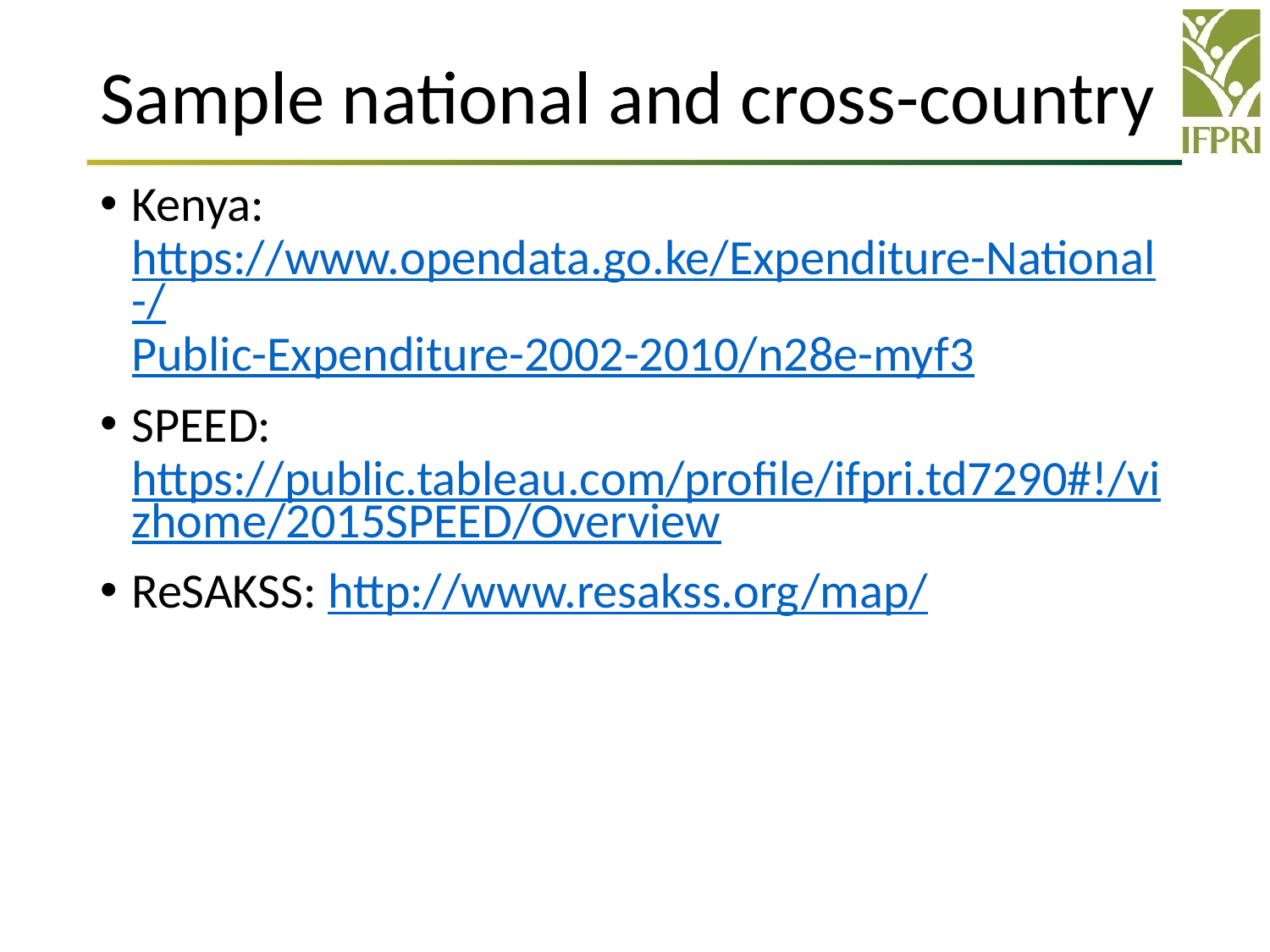

# Sample national and cross-country
Kenya: https://www.opendata.go.ke/Expenditure-National-/Public-Expenditure-2002-2010/n28e-myf3
SPEED: https://public.tableau.com/profile/ifpri.td7290#!/vizhome/2015SPEED/Overview
ReSAKSS: http://www.resakss.org/map/